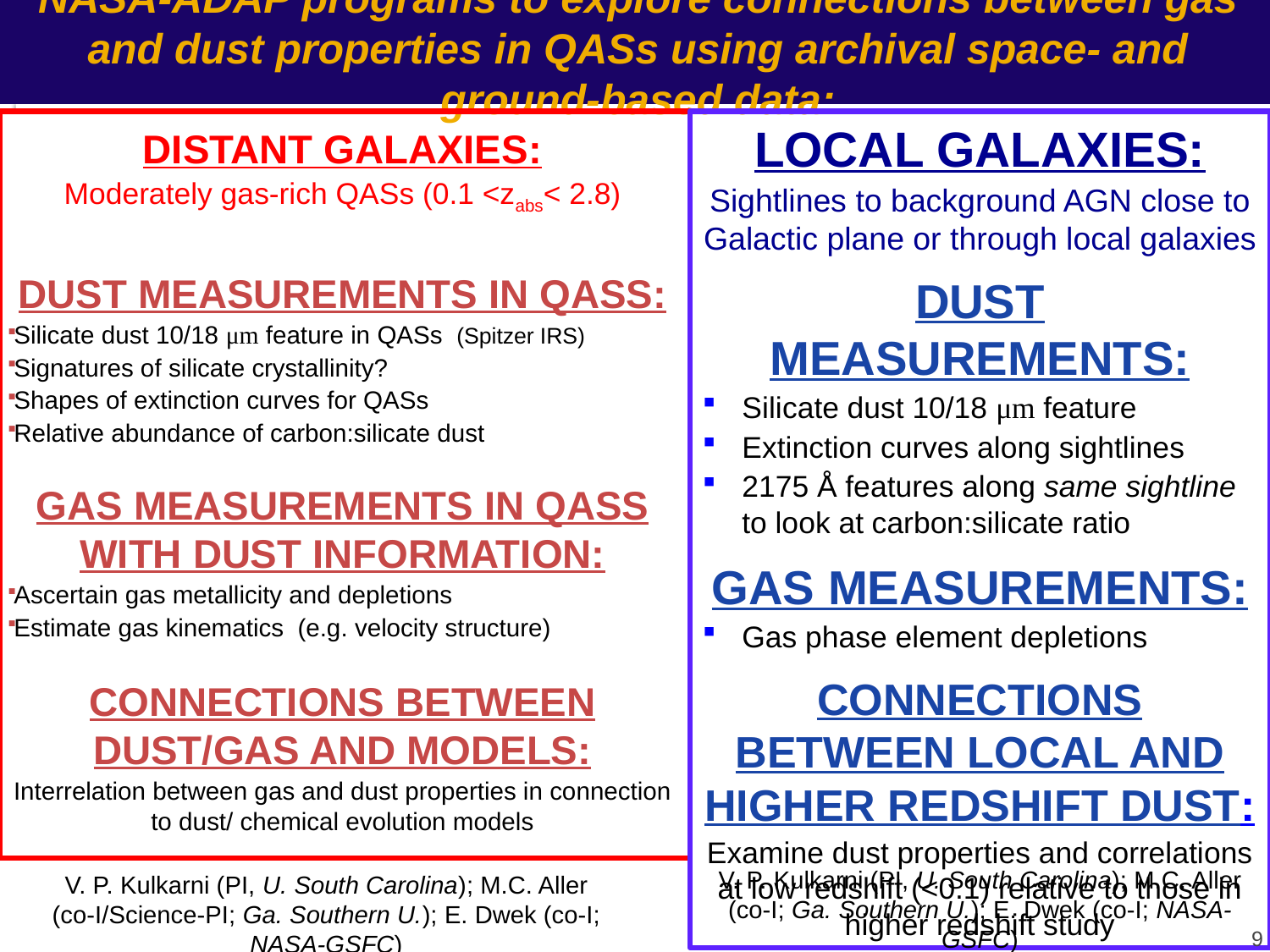

# NASA-ADAP programs to explore connections between gas and dust properties in QASs using archival space- and ground-based data:
DISTANT GALAXIES:
Moderately gas-rich QASs (0.1 <zabs< 2.8)

Dust Measurements in QASs:
Silicate dust 10/18 μm feature in QASs  (Spitzer IRS)
Signatures of silicate crystallinity?
Shapes of extinction curves for QASs
Relative abundance of carbon:silicate dust

Gas Measurements in QASs with Dust Information:
Ascertain gas metallicity and depletions
Estimate gas kinematics  (e.g. velocity structure)

Connections Between Dust/Gas and Models:
Interrelation between gas and dust properties in connection to dust/ chemical evolution models

LOCAL GALAXIES:
Sightlines to background AGN close to Galactic plane or through local galaxies

Dust Measurements:
Silicate dust 10/18 μm feature
Extinction curves along sightlines
2175 Å features along same sightline to look at carbon:silicate ratio

Gas Measurements:
Gas phase element depletions

Connections Between Local and Higher Redshift Dust:
Examine dust properties and correlations at low redshift (<0.1) relative to those in higher redshift study
V. P. Kulkarni (PI, U. South Carolina); M.C. Aller (co-I; Ga. Southern U.); E. Dwek (co-I; NASA-GSFC)
V. P. Kulkarni (PI, U. South Carolina); M.C. Aller (co-I/Science-PI; Ga. Southern U.); E. Dwek (co-I; NASA-GSFC)
9